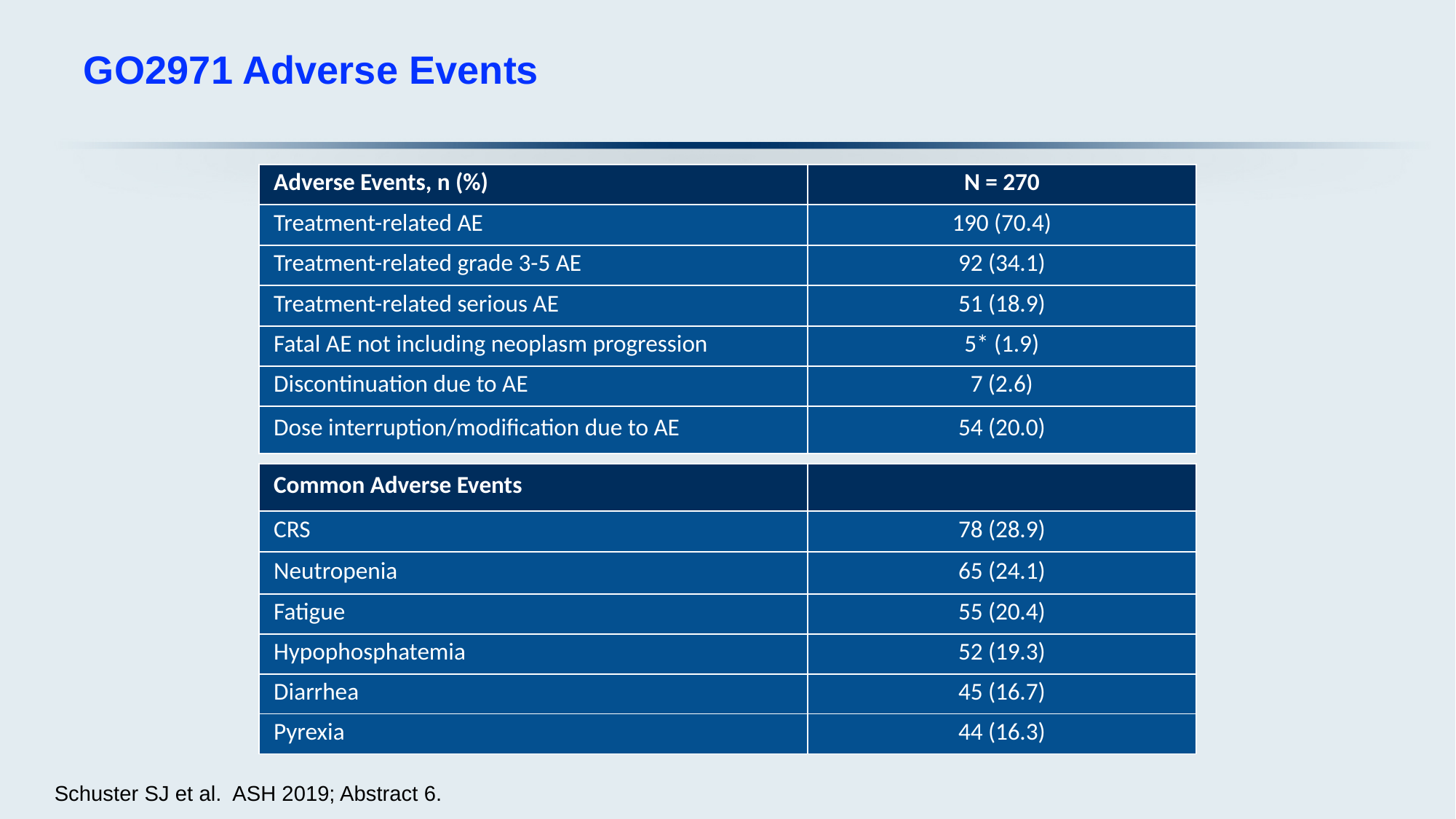

# GO2971 Adverse Events
| Adverse Events, n (%) | N = 270 |
| --- | --- |
| Treatment-related AE | 190 (70.4) |
| Treatment-related grade 3-5 AE | 92 (34.1) |
| Treatment-related serious AE | 51 (18.9) |
| Fatal AE not including neoplasm progression | 5\* (1.9) |
| Discontinuation due to AE | 7 (2.6) |
| Dose interruption/modification due to AE | 54 (20.0) |

| Common Adverse Events |  |
| --- | --- |
| CRS | 78 (28.9) |
| Neutropenia | 65 (24.1) |
| Fatigue | 55 (20.4) |
| Hypophosphatemia | 52 (19.3) |
| Diarrhea | 45 (16.7) |
| Pyrexia | 44 (16.3) |
Schuster SJ et al.  ASH 2019; Abstract 6.